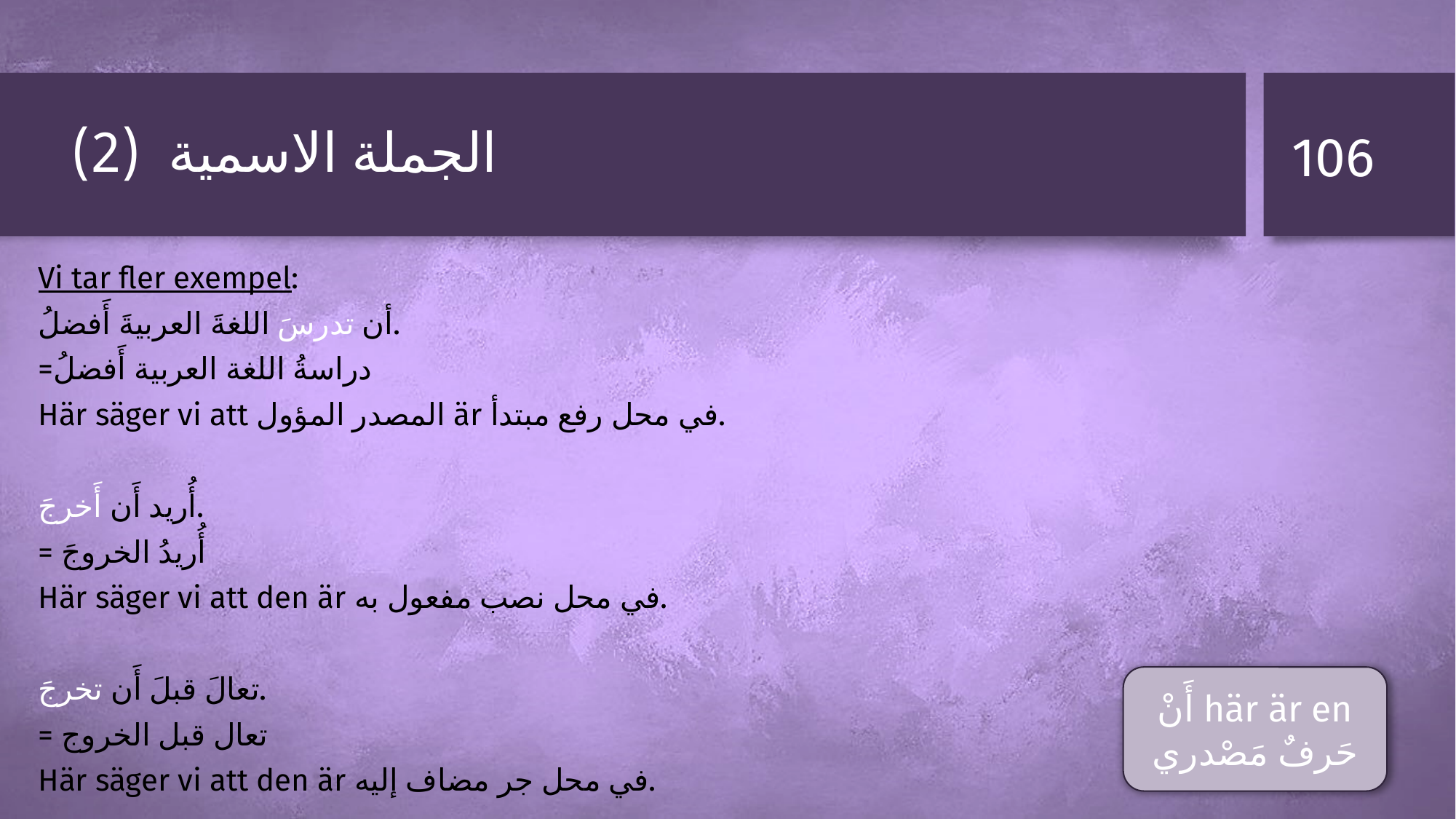

# الجملة الاسمية  (2)
106
Vi tar fler exempel:
أن تدرسَ اللغةَ العربيةَ أَفضلُ.
=دراسةُ اللغة العربية أَفضلُ
Här säger vi att المصدر المؤول är في محل رفع مبتدأ.

أُريد أَن أَخرجَ.
= أُريدُ الخروجَ
Här säger vi att den är في محل نصب مفعول به.

تعالَ قبلَ أَن تخرجَ.
= تعال قبل الخروج
Här säger vi att den är في محل جر مضاف إليه.

أَنْ här är en حَرفٌ مَصْدري